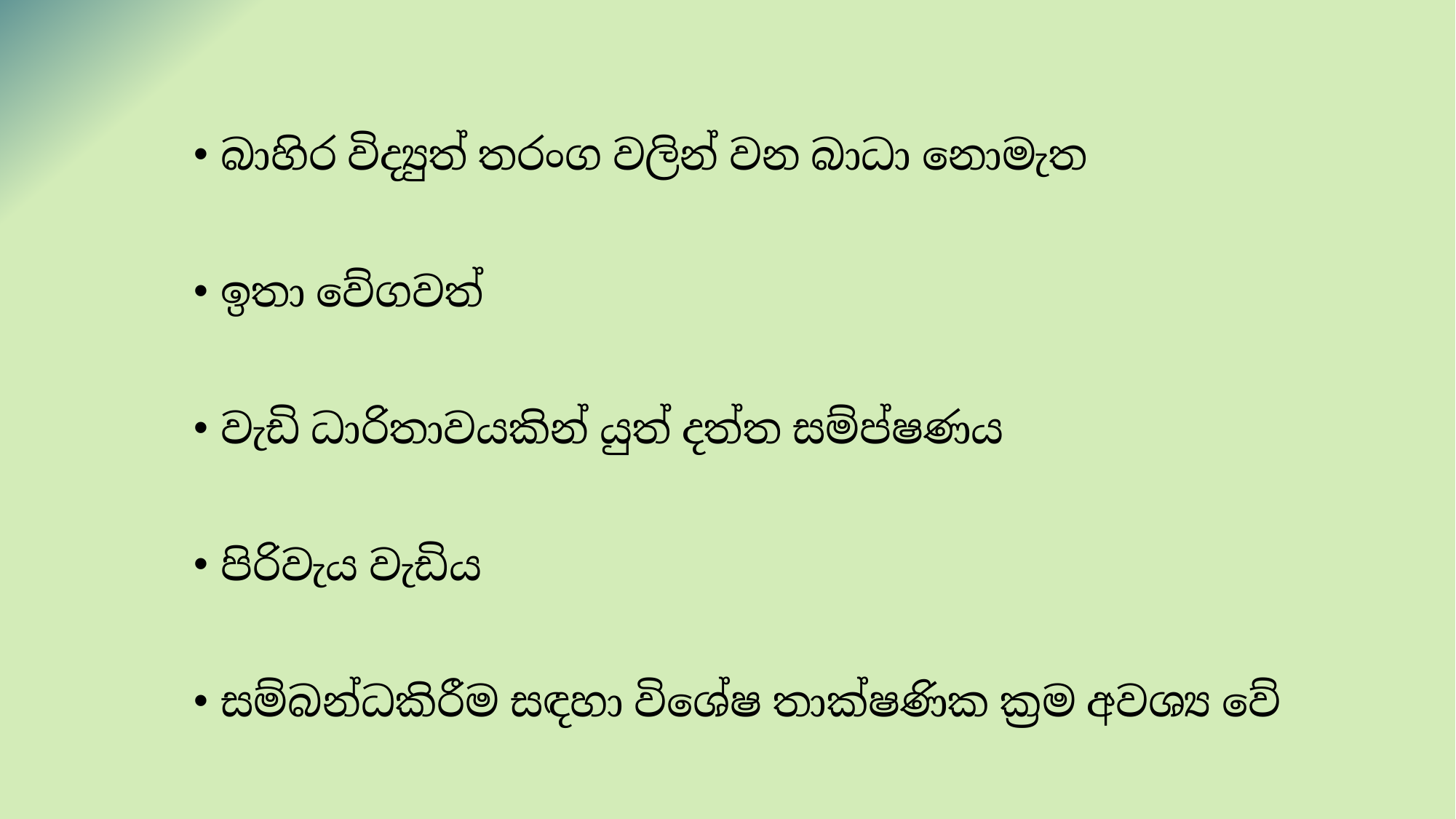

බාහිර විද්‍යුත් තරංග වලින් වන බාධා නොමැත
ඉතා වේගවත්
වැඩි ධාරිතාවයකින් යුත් දත්ත සම්ප්‍රේෂණය
පිරිවැය වැඩිය
සම්බන්ධකිරීම සඳහා විශේෂ තාක්ෂණික ක්‍රම අවශ්‍ය වේ